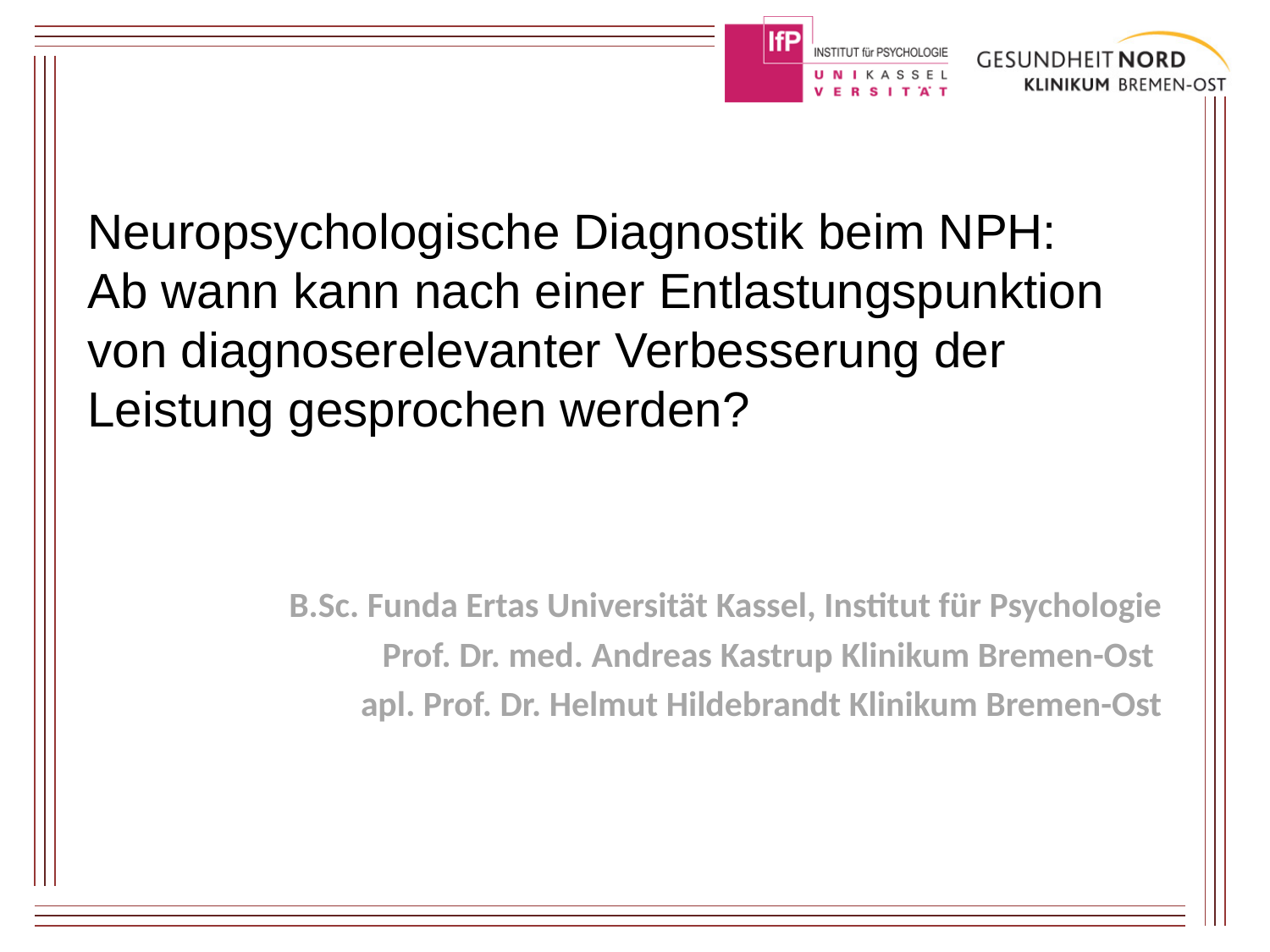

# Neuropsychologische Diagnostik beim NPH:  Ab wann kann nach einer Entlastungspunktion von diagnoserelevanter Verbesserung der Leistung gesprochen werden?
B.Sc. Funda Ertas Universität Kassel, Institut für Psychologie
 Prof. Dr. med. Andreas Kastrup Klinikum Bremen-Ost
apl. Prof. Dr. Helmut Hildebrandt Klinikum Bremen-Ost